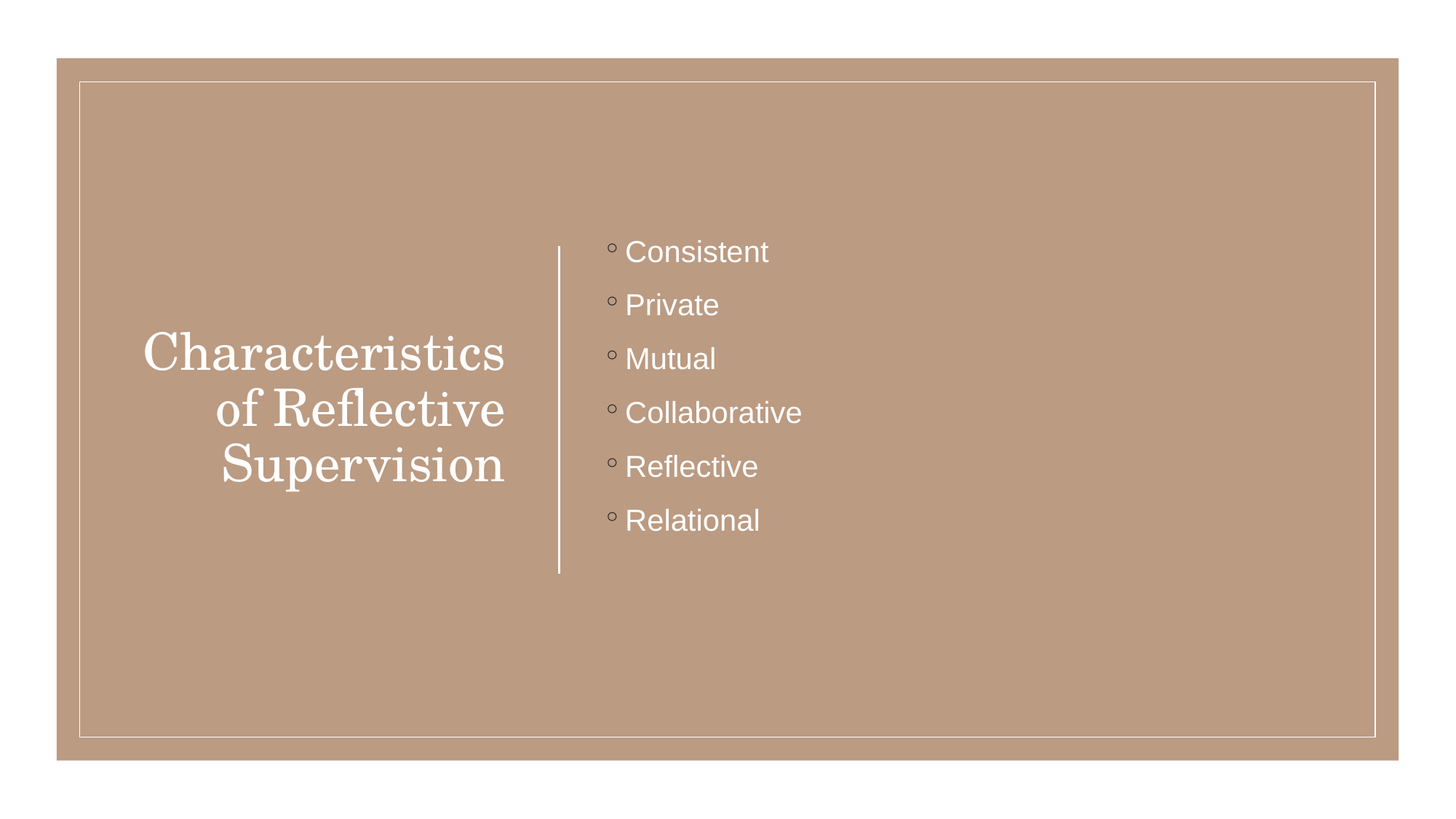

# Characteristics of Reflective Supervision
Consistent
Private
Mutual
Collaborative
Reflective
Relational